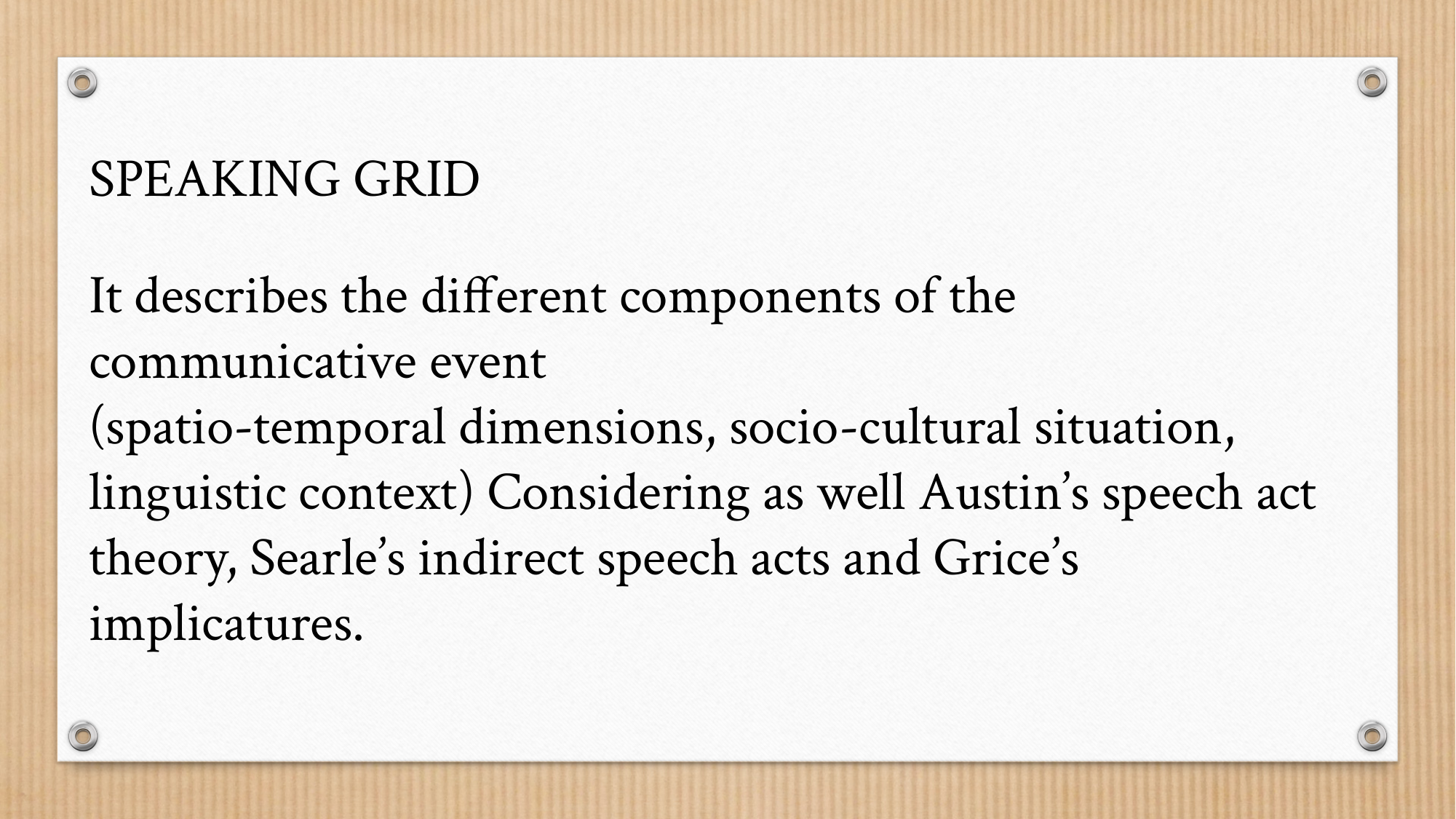

SPEAKING GRID

It describes the different components of the communicative event
(spatio-temporal dimensions, socio-cultural situation, linguistic context) Considering as well Austin’s speech act theory, Searle’s indirect speech acts and Grice’s implicatures.